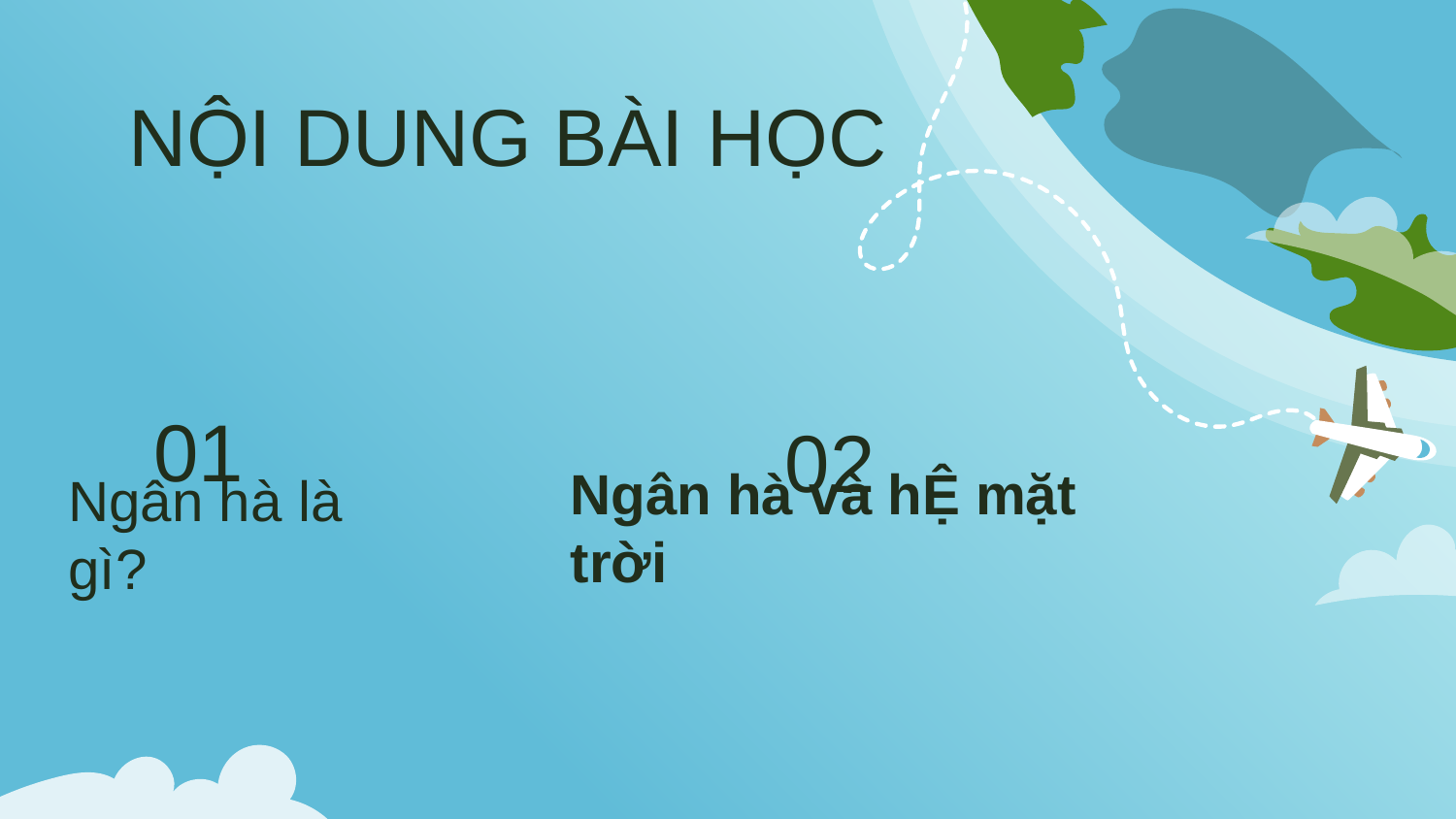

NỘI DUNG BÀI HỌC

01
02
Ngân hà và hỆ mặt trời
# Ngân hà là gì?